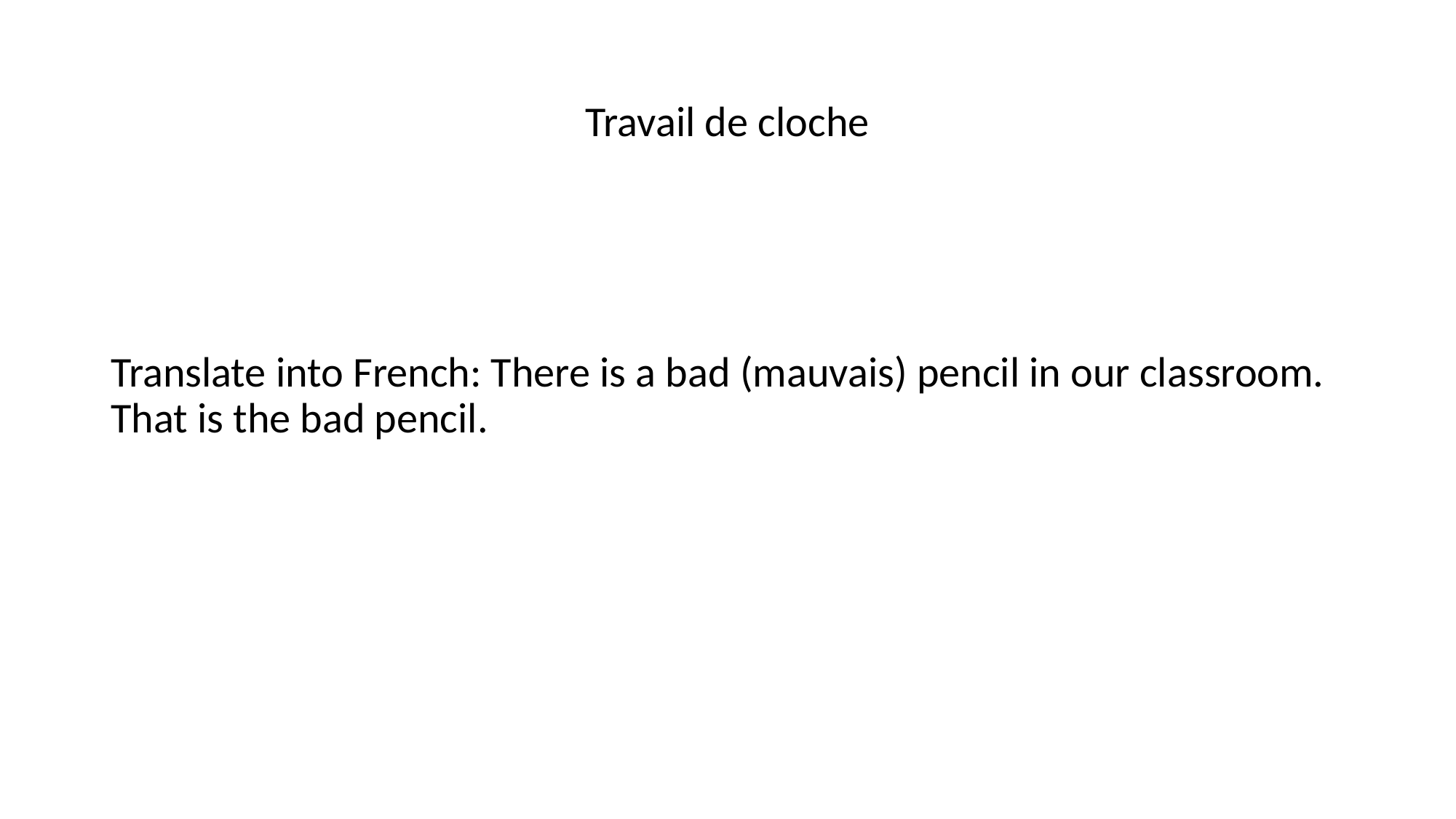

# Travail de cloche

Translate into French: There is a bad (mauvais) pencil in our classroom. That is the bad pencil.